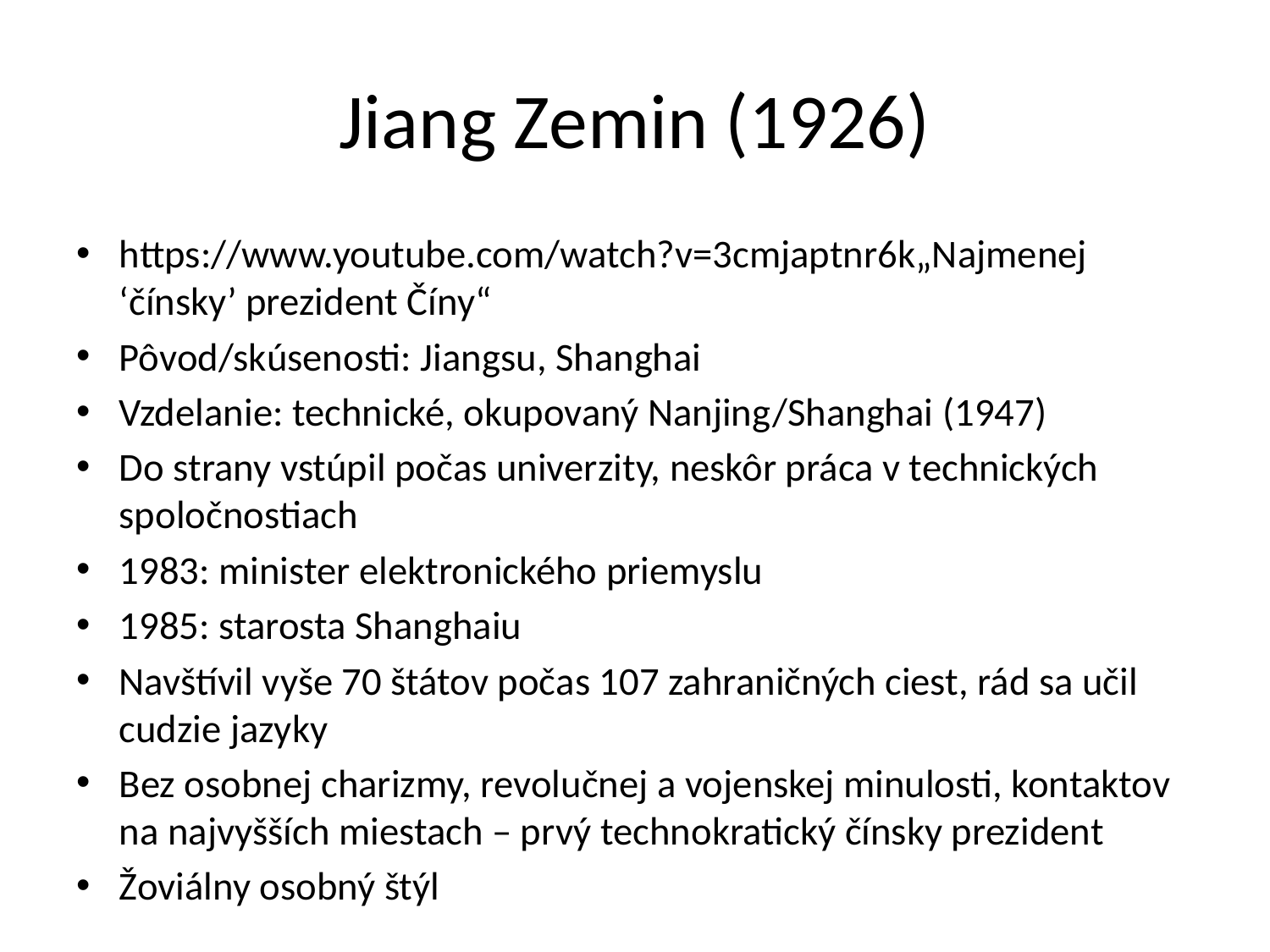

# Jiang Zemin (1926)
https://www.youtube.com/watch?v=3cmjaptnr6k„Najmenej ‘čínsky’ prezident Číny“
Pôvod/skúsenosti: Jiangsu, Shanghai
Vzdelanie: technické, okupovaný Nanjing/Shanghai (1947)
Do strany vstúpil počas univerzity, neskôr práca v technických spoločnostiach
1983: minister elektronického priemyslu
1985: starosta Shanghaiu
Navštívil vyše 70 štátov počas 107 zahraničných ciest, rád sa učil cudzie jazyky
Bez osobnej charizmy, revolučnej a vojenskej minulosti, kontaktov na najvyšších miestach – prvý technokratický čínsky prezident
Žoviálny osobný štýl